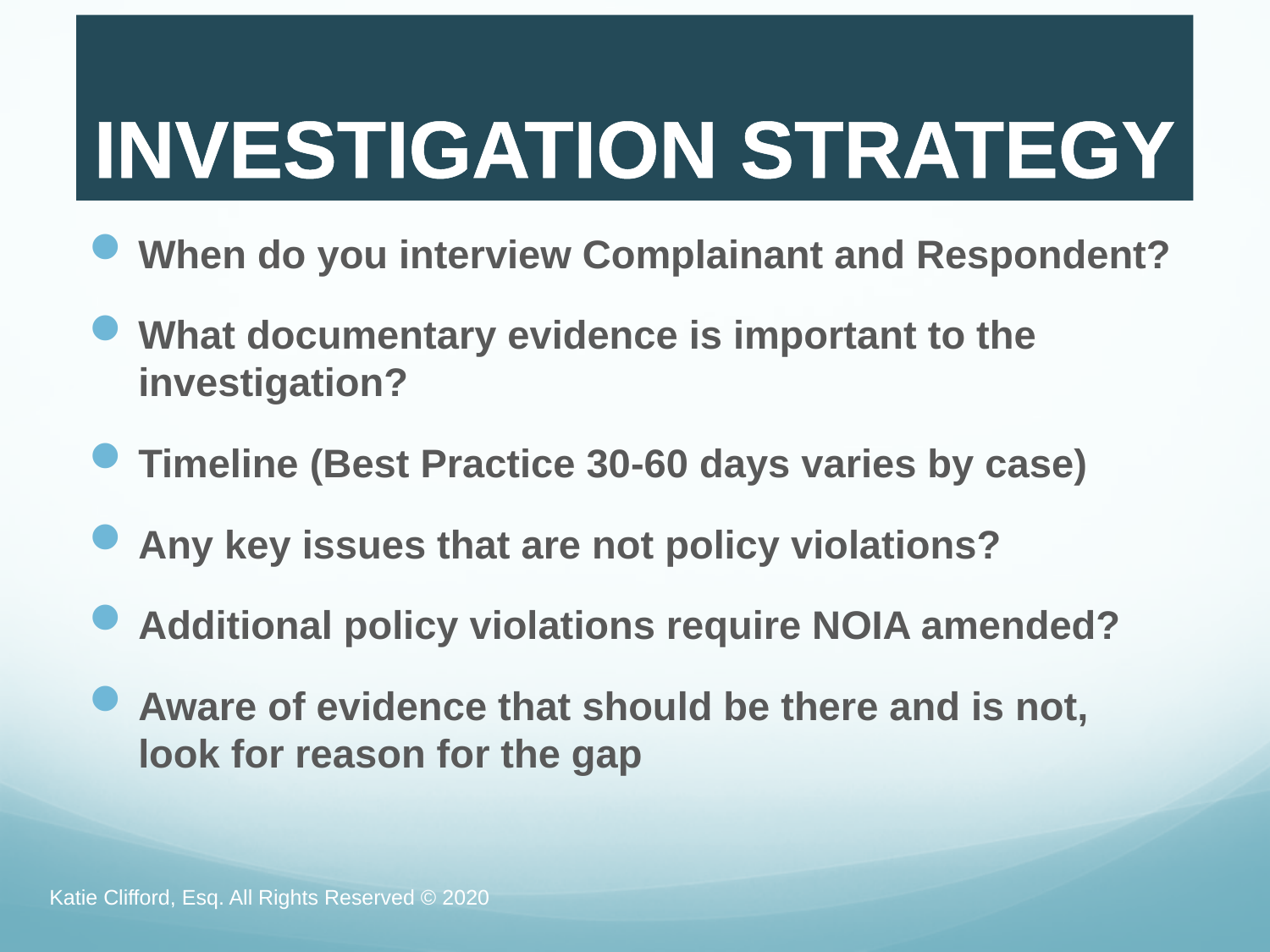

# INVESTIGATION STRATEGY
When do you interview Complainant and Respondent?
What documentary evidence is important to the investigation?
Timeline (Best Practice 30-60 days varies by case)
Any key issues that are not policy violations?
Additional policy violations require NOIA amended?
Aware of evidence that should be there and is not, look for reason for the gap

Katie Clifford, Esq. All Rights Reserved © 2020